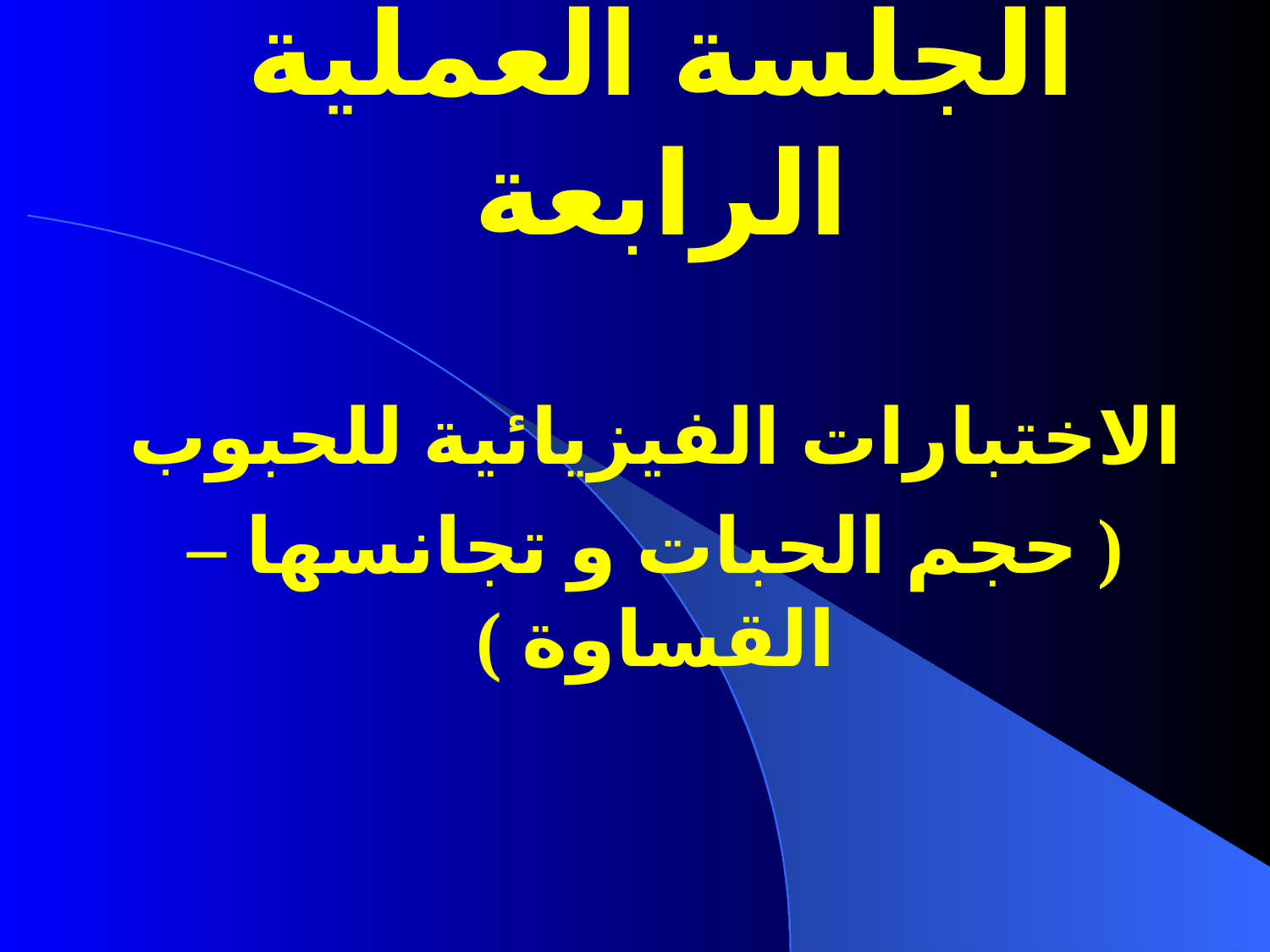

# الجلسة العملية الرابعة
الاختبارات الفيزيائية للحبوب
( حجم الحبات و تجانسها – القساوة )